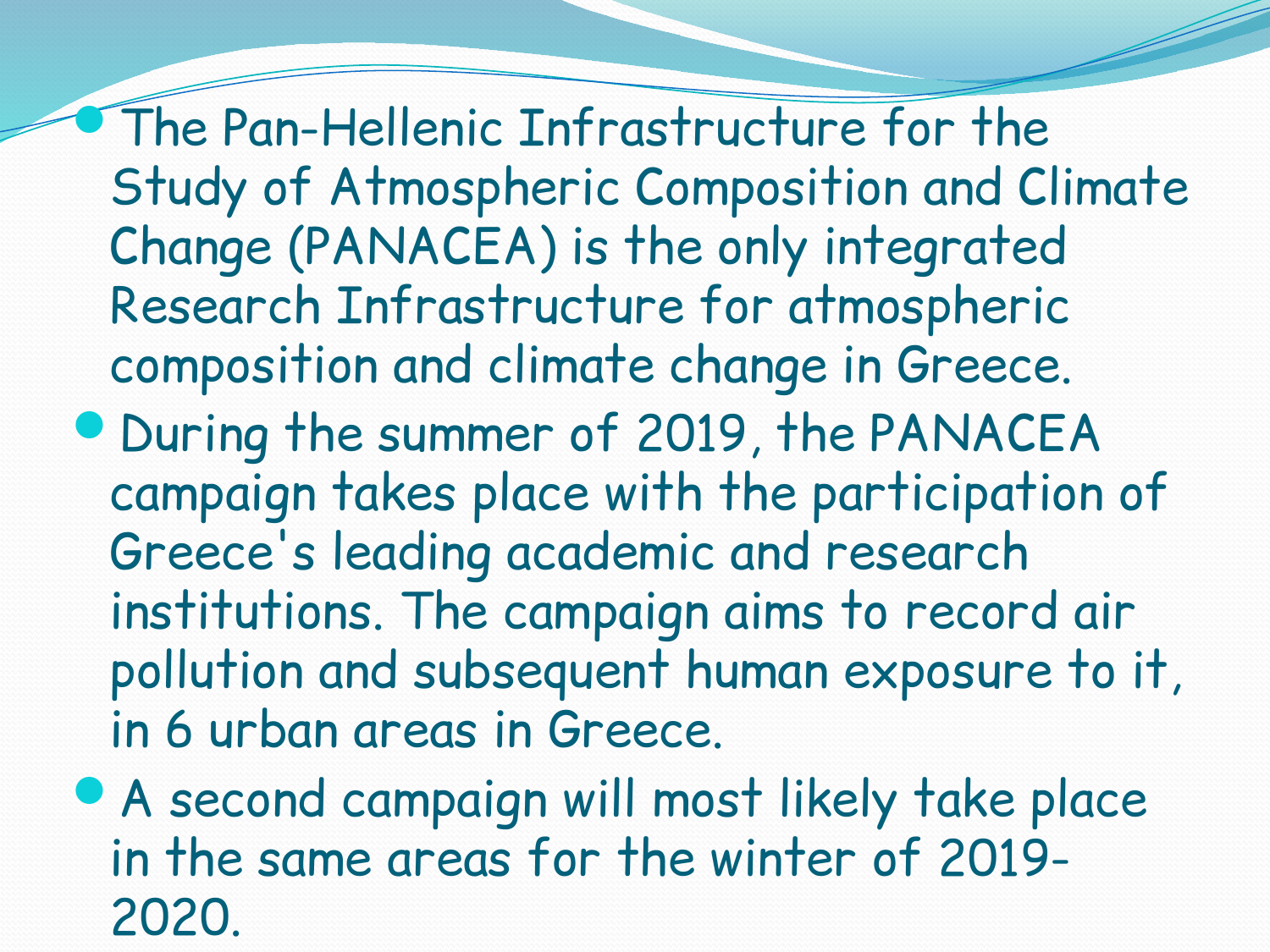

The Pan-Hellenic Infrastructure for the Study of Atmospheric Composition and Climate Change (PANACEA) is the only integrated Research Infrastructure for atmospheric composition and climate change in Greece.
During the summer of 2019, the PANACEA campaign takes place with the participation of Greece's leading academic and research institutions. The campaign aims to record air pollution and subsequent human exposure to it, in 6 urban areas in Greece.
A second campaign will most likely take place in the same areas for the winter of 2019-2020.